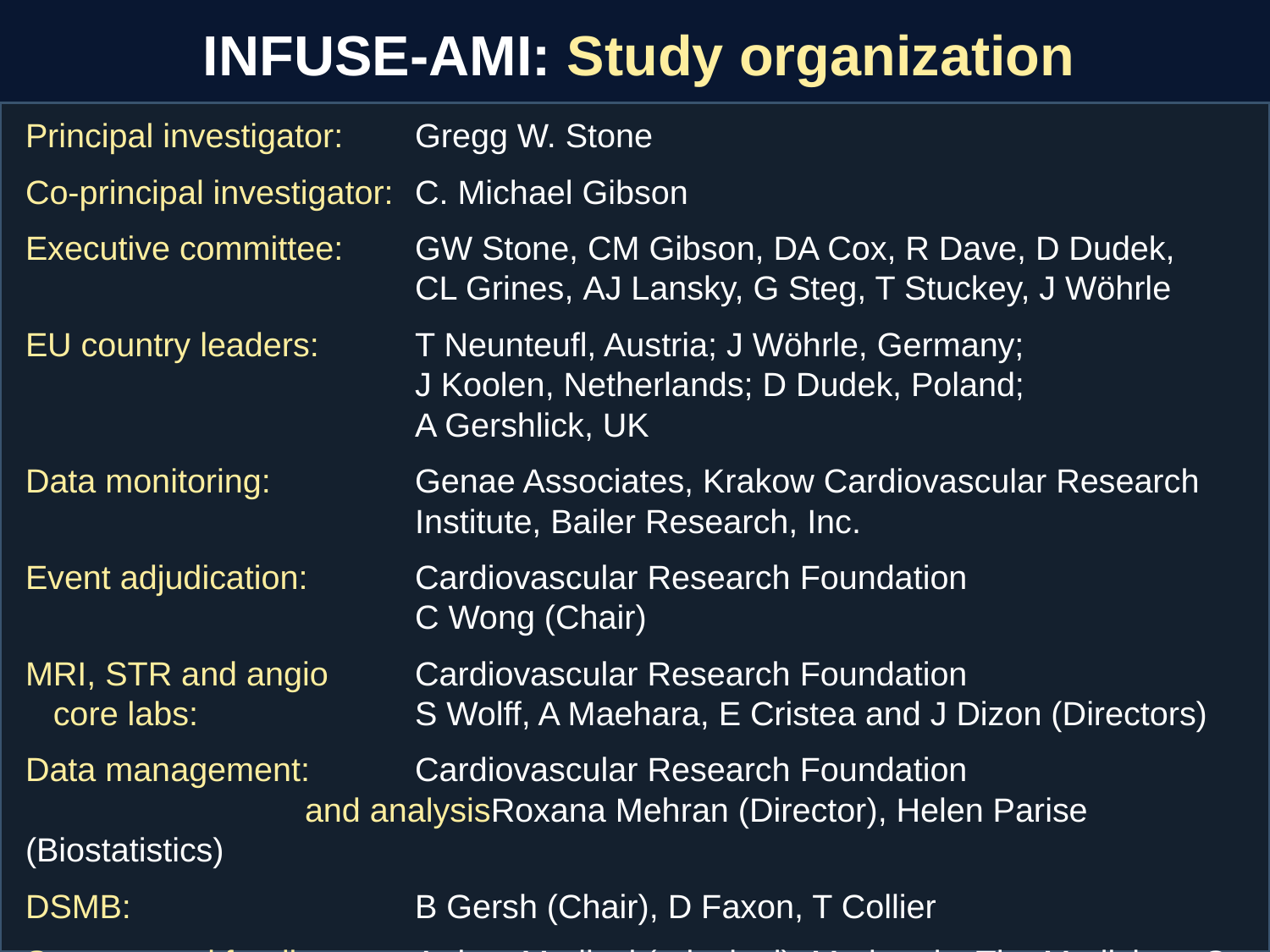

# INFUSE-AMI: Study organization

Principal investigator:	Gregg W. Stone
Co-principal investigator:	C. Michael Gibson
Executive committee:	GW Stone, CM Gibson, DA Cox, R Dave, D Dudek, 	CL Grines, 	AJ Lansky, G Steg, T Stuckey, J Wöhrle
EU country leaders:	T Neunteufl, Austria; J Wöhrle, Germany;                                       	J Koolen, Netherlands; D Dudek, Poland;                                       	A Gershlick, UK
Data monitoring:	Genae Associates, Krakow Cardiovascular Research 	Institute, Bailer Research, Inc.
Event adjudication:	Cardiovascular Research Foundation                                                 	C Wong (Chair)
MRI, STR and angio 	Cardiovascular Research Foundation                                     core labs:	S Wolff, A Maehara, E Cristea and J Dizon (Directors)
Data management:	Cardiovascular Research Foundation                                                                and analysis	Roxana Mehran (Director), Helen Parise (Biostatistics)
DSMB:	B Gersh (Chair), D Faxon, T Collier
Sponsor and funding:	Atrium Medical (principal), Medtronic, The Medicines Co.